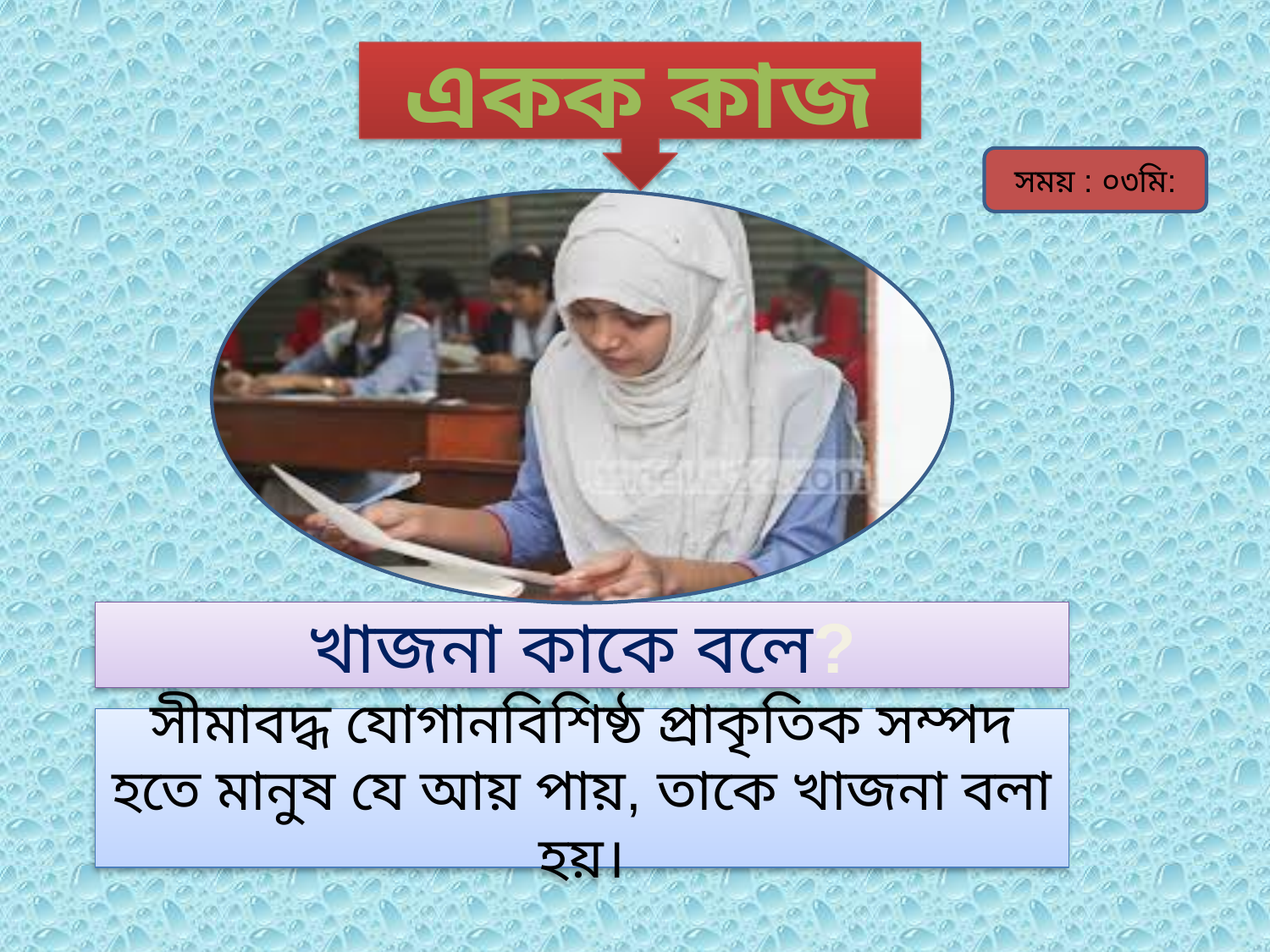

একক কাজ
সময় : ০৩মি:

খাজনা কাকে বলে?
সীমাবদ্ধ যোগানবিশিষ্ঠ প্রাকৃতিক সম্পদ হতে মানুষ যে আয় পায়, তাকে খাজনা বলা হয়।